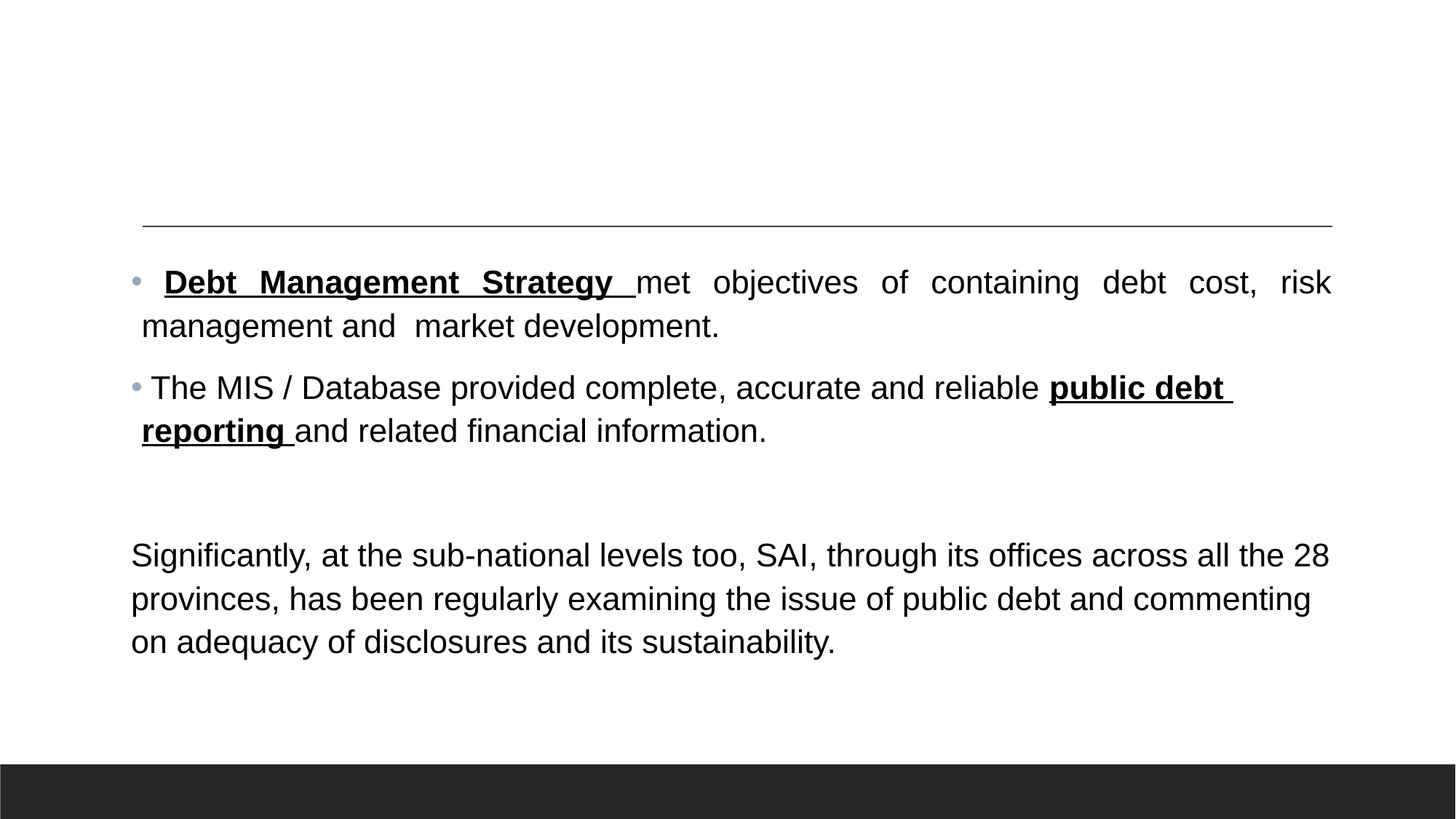

#
 Debt Management Strategy met objectives of containing debt cost, risk management and  market development.
 The MIS / Database provided complete, accurate and reliable public debt  reporting and related financial information.

Significantly, at the sub-national levels too, SAI, through its offices across all the 28 provinces, has been regularly examining the issue of public debt and commenting on adequacy of disclosures and its sustainability.